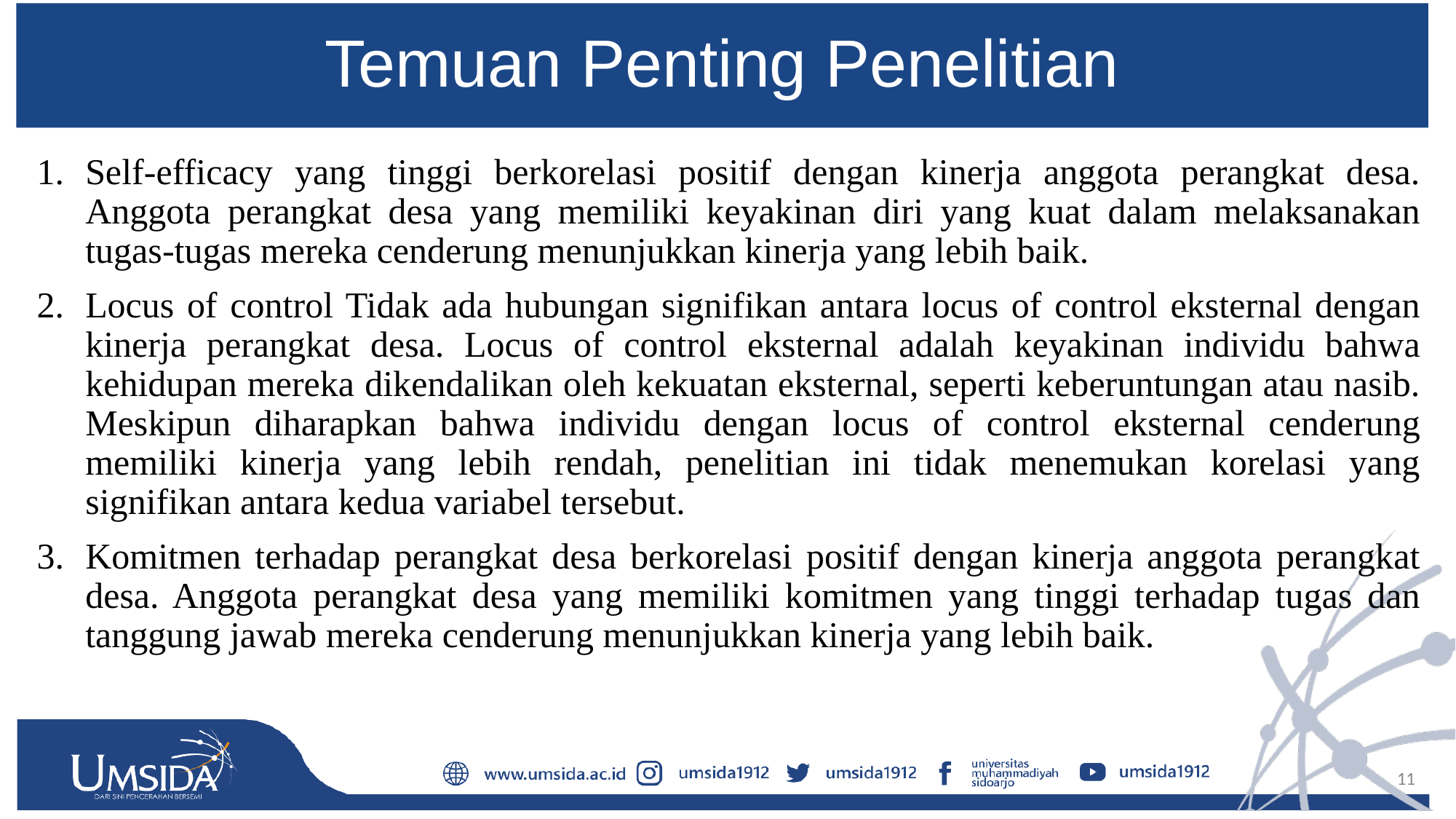

# Temuan Penting Penelitian
Self-efficacy yang tinggi berkorelasi positif dengan kinerja anggota perangkat desa. Anggota perangkat desa yang memiliki keyakinan diri yang kuat dalam melaksanakan tugas-tugas mereka cenderung menunjukkan kinerja yang lebih baik.
Locus of control Tidak ada hubungan signifikan antara locus of control eksternal dengan kinerja perangkat desa. Locus of control eksternal adalah keyakinan individu bahwa kehidupan mereka dikendalikan oleh kekuatan eksternal, seperti keberuntungan atau nasib. Meskipun diharapkan bahwa individu dengan locus of control eksternal cenderung memiliki kinerja yang lebih rendah, penelitian ini tidak menemukan korelasi yang signifikan antara kedua variabel tersebut.
Komitmen terhadap perangkat desa berkorelasi positif dengan kinerja anggota perangkat desa. Anggota perangkat desa yang memiliki komitmen yang tinggi terhadap tugas dan tanggung jawab mereka cenderung menunjukkan kinerja yang lebih baik.